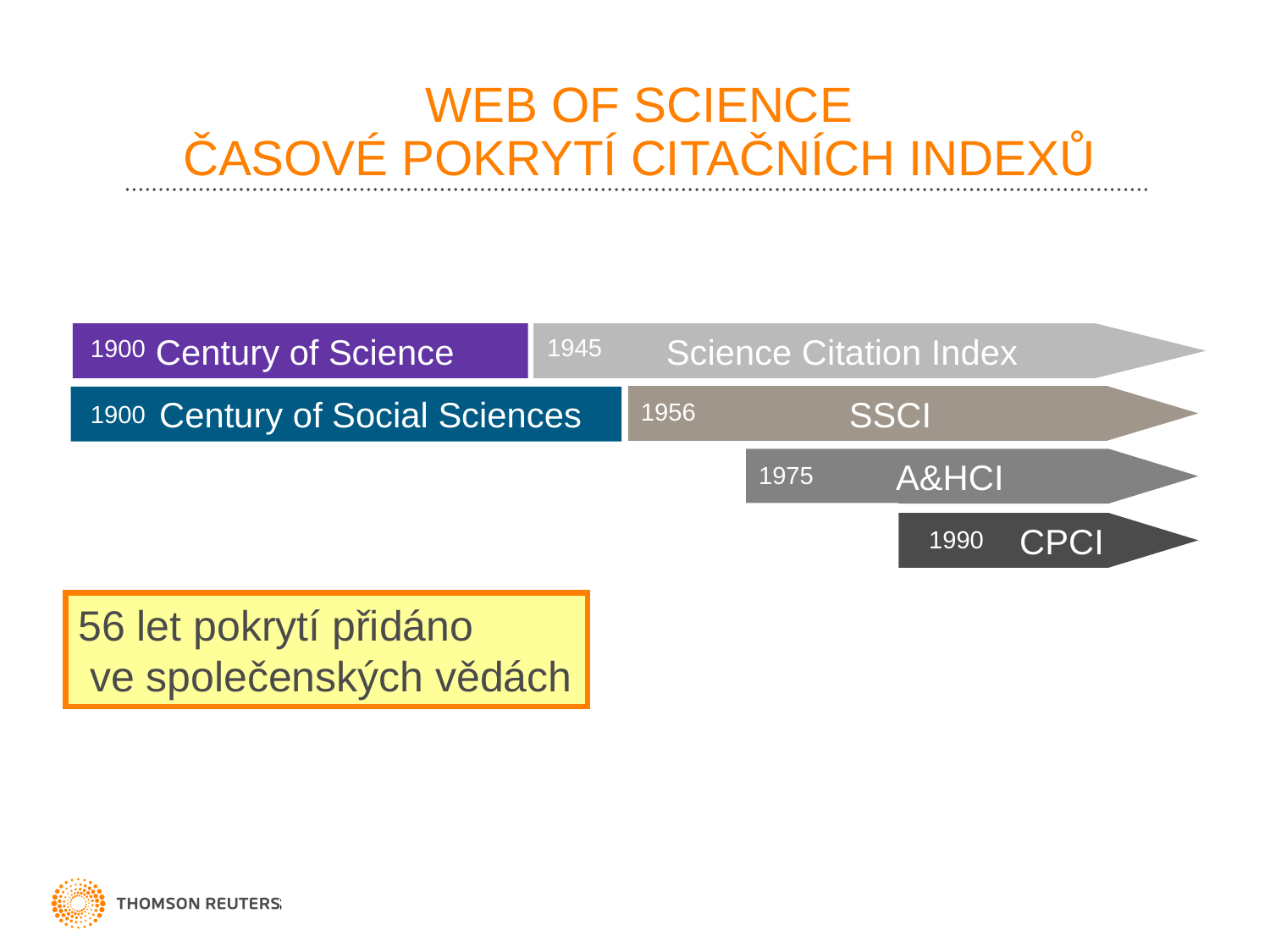

# WEB OF SCIENCE ČASOVÉ POKRYTÍ CITAČNÍCH INDEXŮ
 Century of Science
Science Citation Index
1945
1900
SSCI
     Century of Social Sciences
1956
1900
A&HCI
1975

                       CPCI
1990
56 let pokrytí přidáno          ve společenských vědách